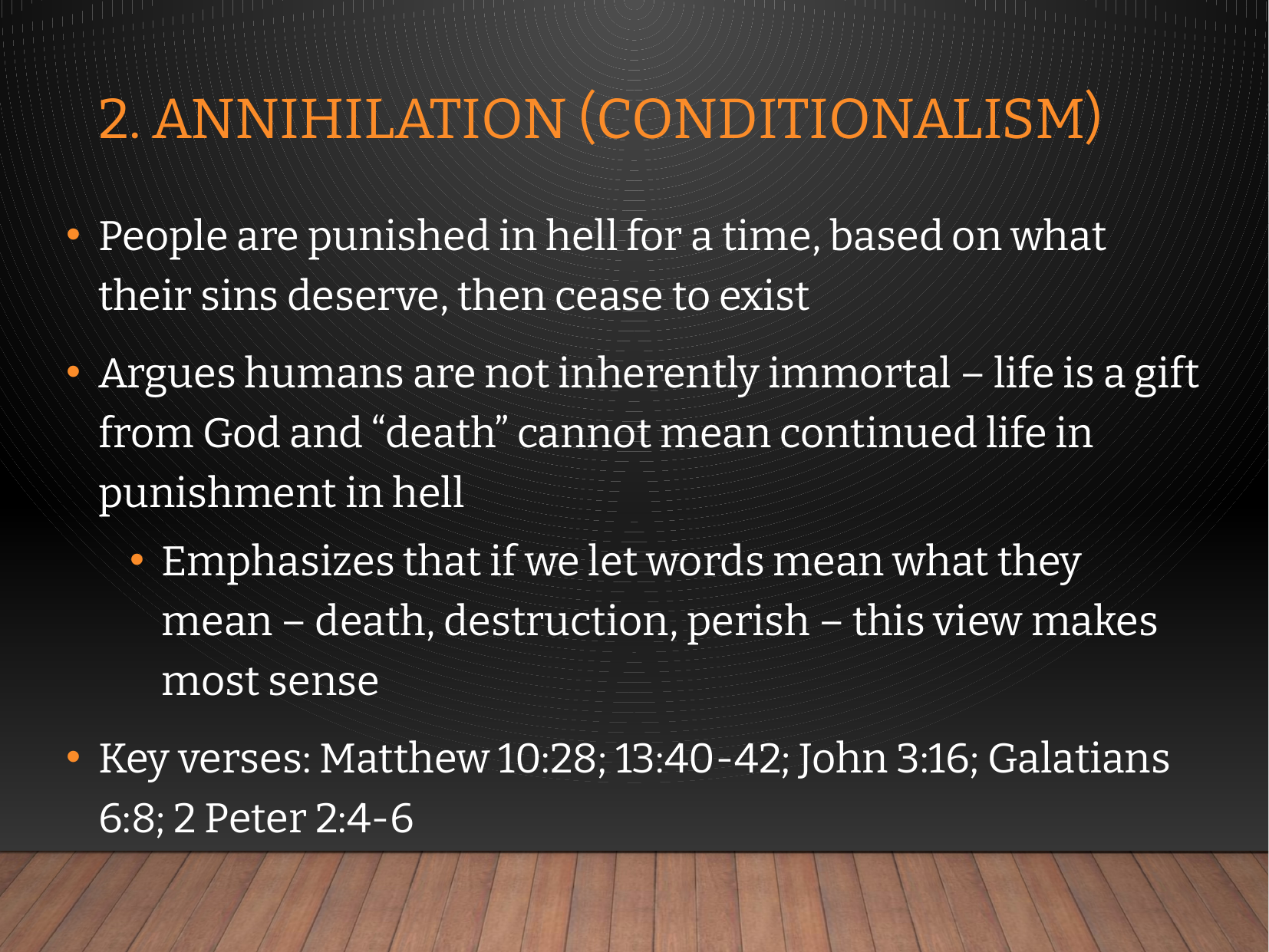

# 2. Annihilation (Conditionalism)
People are punished in hell for a time, based on what their sins deserve, then cease to exist
Argues humans are not inherently immortal – life is a gift from God and “death” cannot mean continued life in punishment in hell
Emphasizes that if we let words mean what they mean – death, destruction, perish – this view makes most sense
Key verses: Matthew 10:28; 13:40-42; John 3:16; Galatians 6:8; 2 Peter 2:4-6